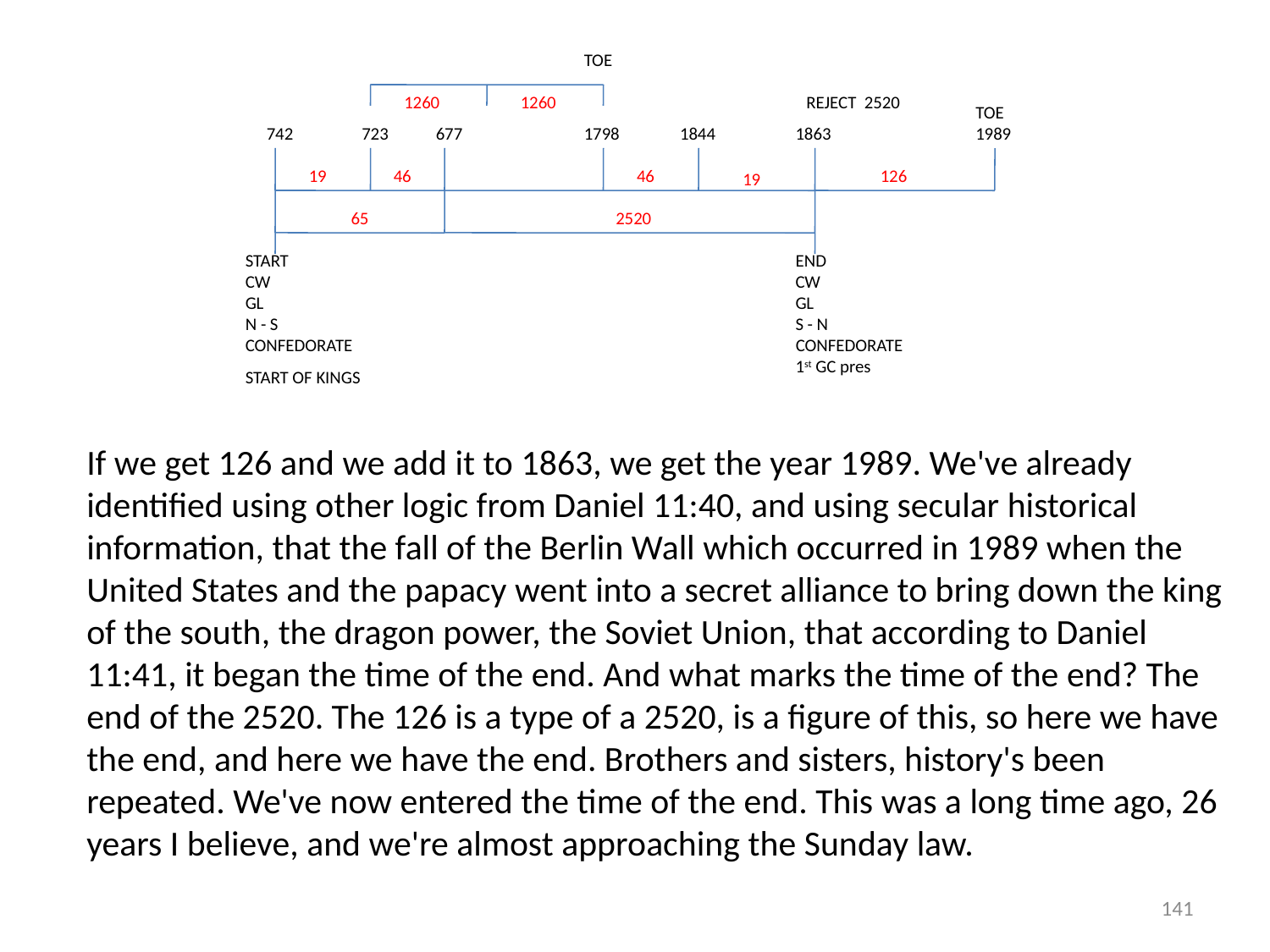

TOE
1260
1260
REJECT  2520
TOE
742
723
677
1798
1844
1863
1989
19
19
46
46
126
65
2520
START
END
CW
CW
GL
GL
N - S
S - N
CONFEDORATE
CONFEDORATE
1st GC pres
START OF KINGS
If we get 126 and we add it to 1863, we get the year 1989. We've already identified using other logic from Daniel 11:40, and using secular historical information, that the fall of the Berlin Wall which occurred in 1989 when the United States and the papacy went into a secret alliance to bring down the king of the south, the dragon power, the Soviet Union, that according to Daniel 11:41, it began the time of the end. And what marks the time of the end? The end of the 2520. The 126 is a type of a 2520, is a figure of this, so here we have the end, and here we have the end. Brothers and sisters, history's been repeated. We've now entered the time of the end. This was a long time ago, 26 years I believe, and we're almost approaching the Sunday law.
141